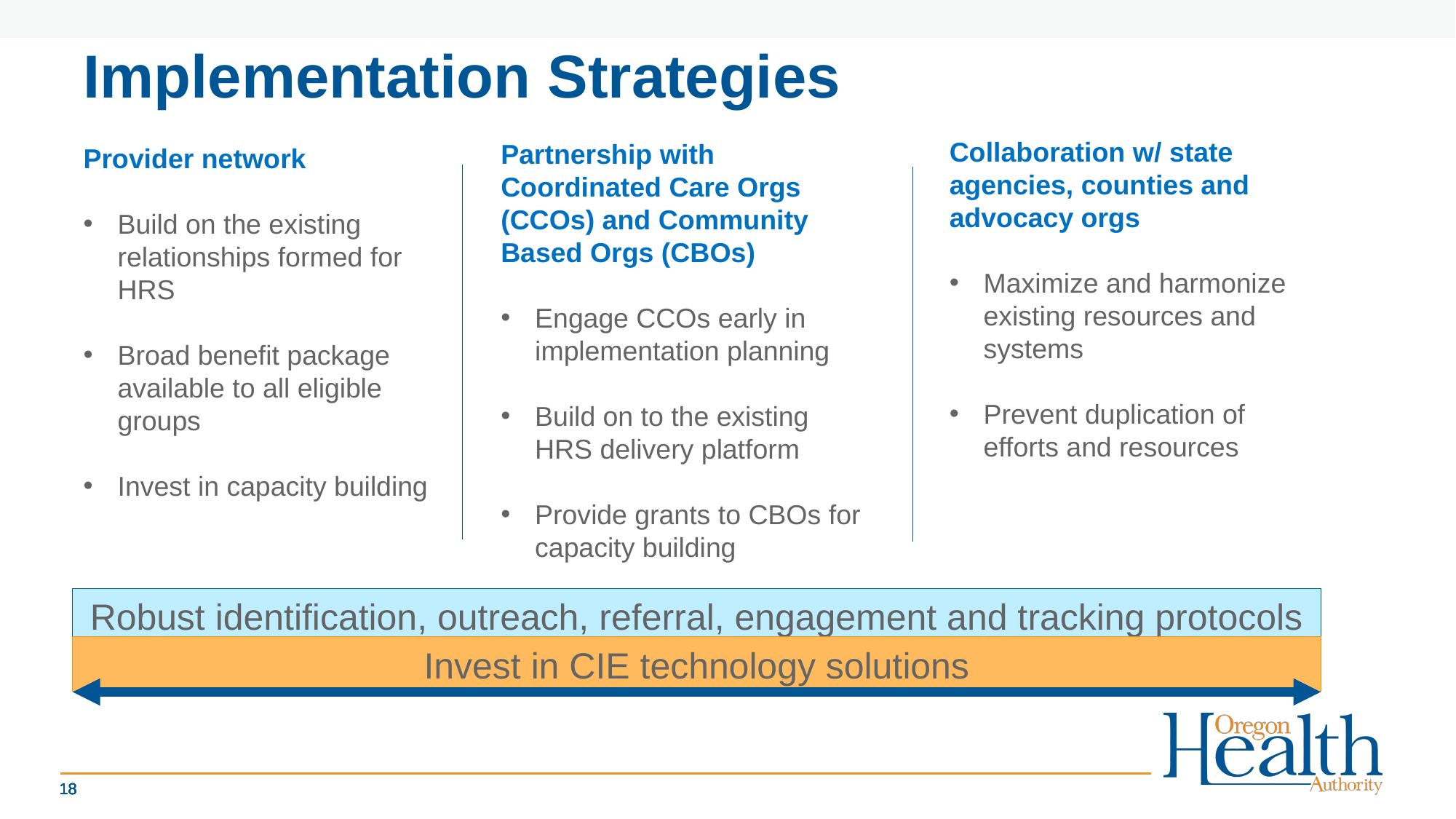

# Implementation Strategies
Collaboration w/ state agencies, counties and advocacy orgs

Maximize and harmonize existing resources and systems

Prevent duplication of efforts and resources

Partnership with Coordinated Care Orgs (CCOs) and Community Based Orgs (CBOs)

Engage CCOs early in implementation planning

Build on to the existing HRS delivery platform

Provide grants to CBOs for capacity building

Provider network

Build on the existing relationships formed for HRS

Broad benefit package available to all eligible groups

Invest in capacity building
Robust identification, outreach, referral, engagement and tracking protocols and process
Invest in CIE technology solutions